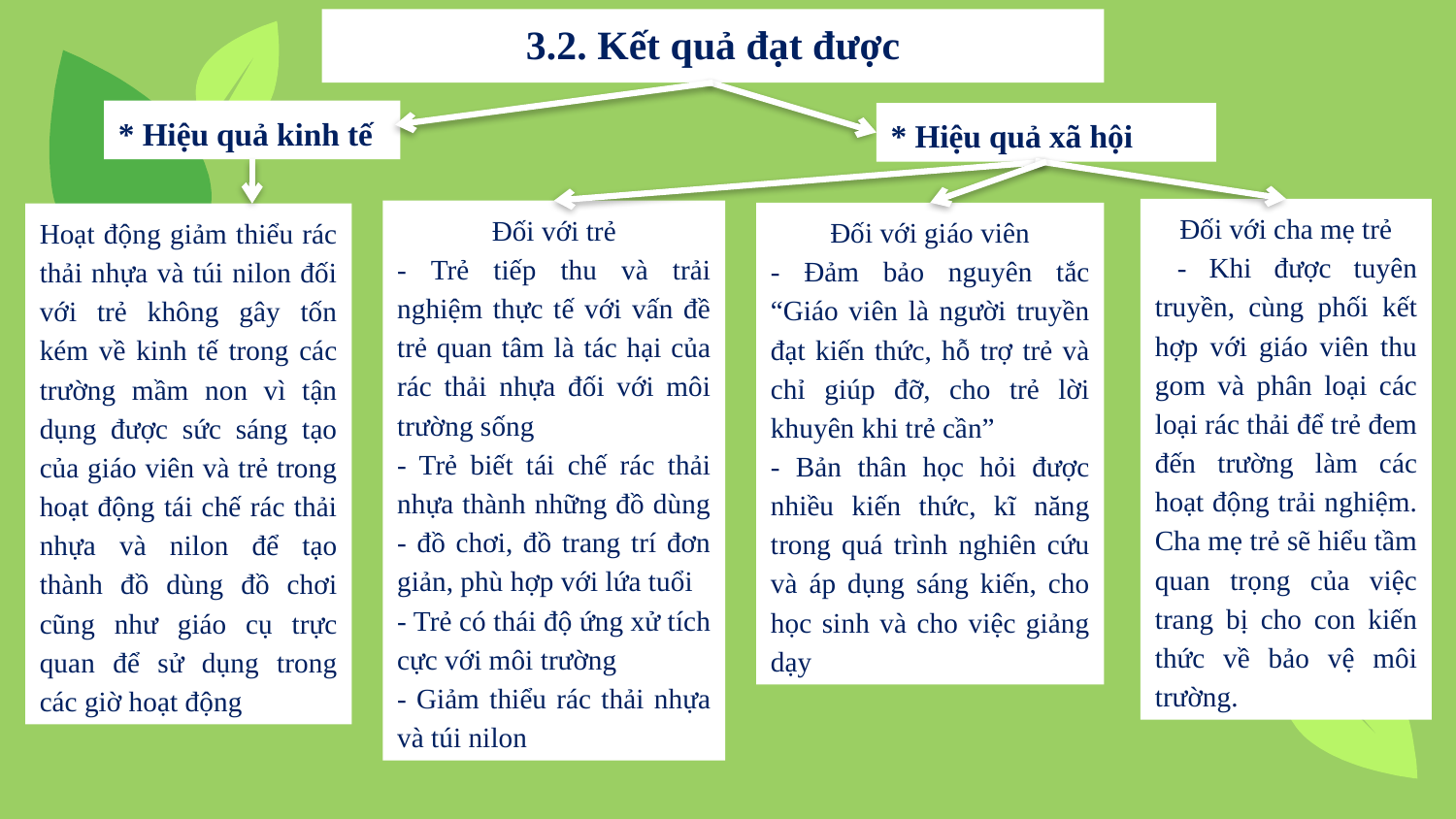

3.2. Kết quả đạt được
* Hiệu quả kinh tế
* Hiệu quả xã hội
Đối với cha mẹ trẻ
 - Khi được tuyên truyền, cùng phối kết hợp với giáo viên thu gom và phân loại các loại rác thải để trẻ đem đến trường làm các hoạt động trải nghiệm. Cha mẹ trẻ sẽ hiểu tầm quan trọng của việc trang bị cho con kiến thức về bảo vệ môi trường.
Đối với trẻ
- Trẻ tiếp thu và trải nghiệm thực tế với vấn đề trẻ quan tâm là tác hại của rác thải nhựa đối với môi trường sống
- Trẻ biết tái chế rác thải nhựa thành những đồ dùng - đồ chơi, đồ trang trí đơn giản, phù hợp với lứa tuổi
- Trẻ có thái độ ứng xử tích cực với môi trường
- Giảm thiểu rác thải nhựa và túi nilon
Đối với giáo viên
- Đảm bảo nguyên tắc “Giáo viên là người truyền đạt kiến thức, hỗ trợ trẻ và chỉ giúp đỡ, cho trẻ lời khuyên khi trẻ cần”
- Bản thân học hỏi được nhiều kiến thức, kĩ năng trong quá trình nghiên cứu và áp dụng sáng kiến, cho học sinh và cho việc giảng dạy
Hoạt động giảm thiểu rác thải nhựa và túi nilon đối với trẻ không gây tốn kém về kinh tế trong các trường mầm non vì tận dụng được sức sáng tạo của giáo viên và trẻ trong hoạt động tái chế rác thải nhựa và nilon để tạo thành đồ dùng đồ chơi cũng như giáo cụ trực quan để sử dụng trong các giờ hoạt động